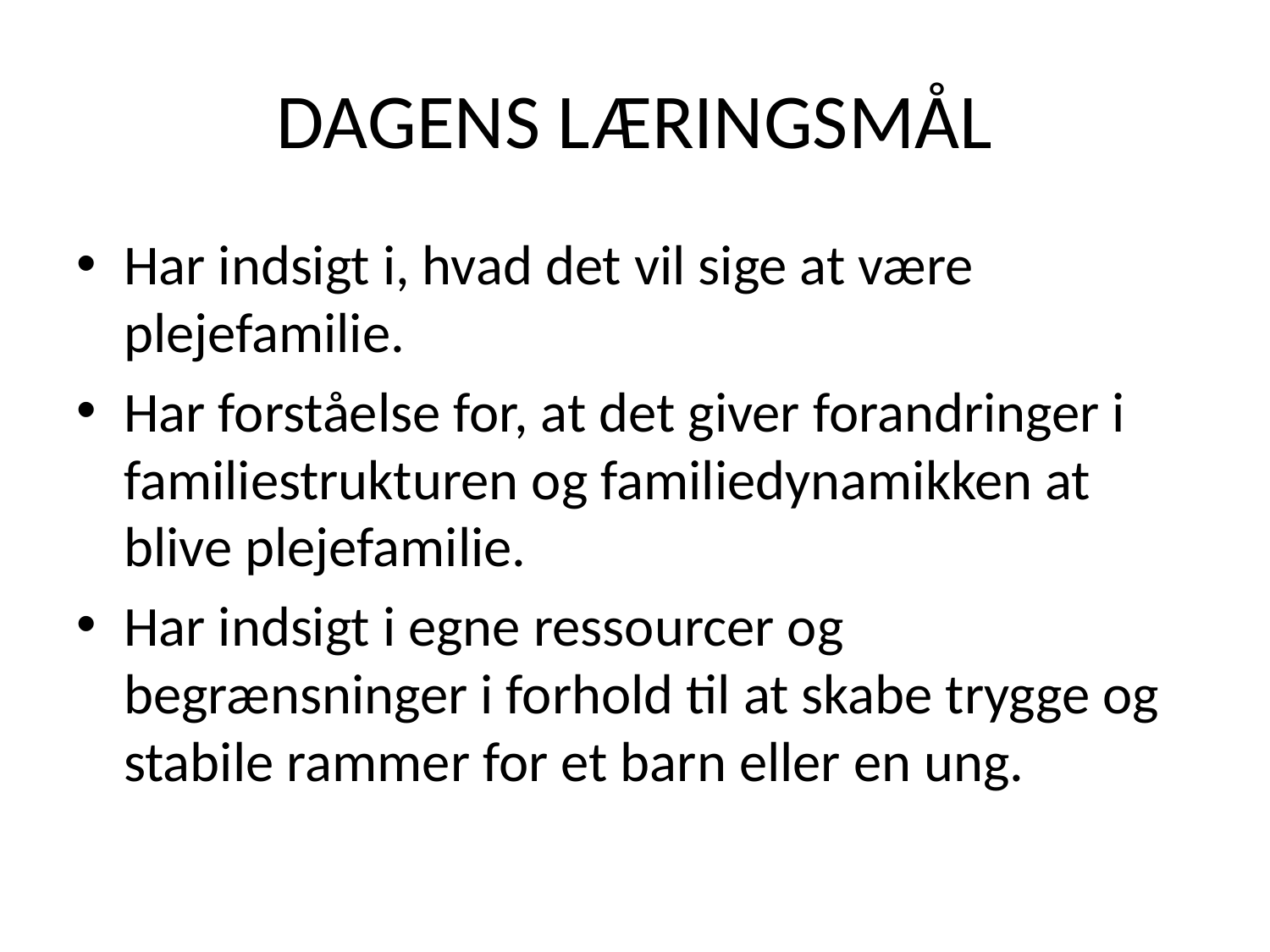

# DAGENS LÆRINGSMÅL
Har indsigt i, hvad det vil sige at være plejefamilie.
Har forståelse for, at det giver forandringer i familiestrukturen og familiedynamikken at blive plejefamilie.
Har indsigt i egne ressourcer og begrænsninger i forhold til at skabe trygge og stabile rammer for et barn eller en ung.